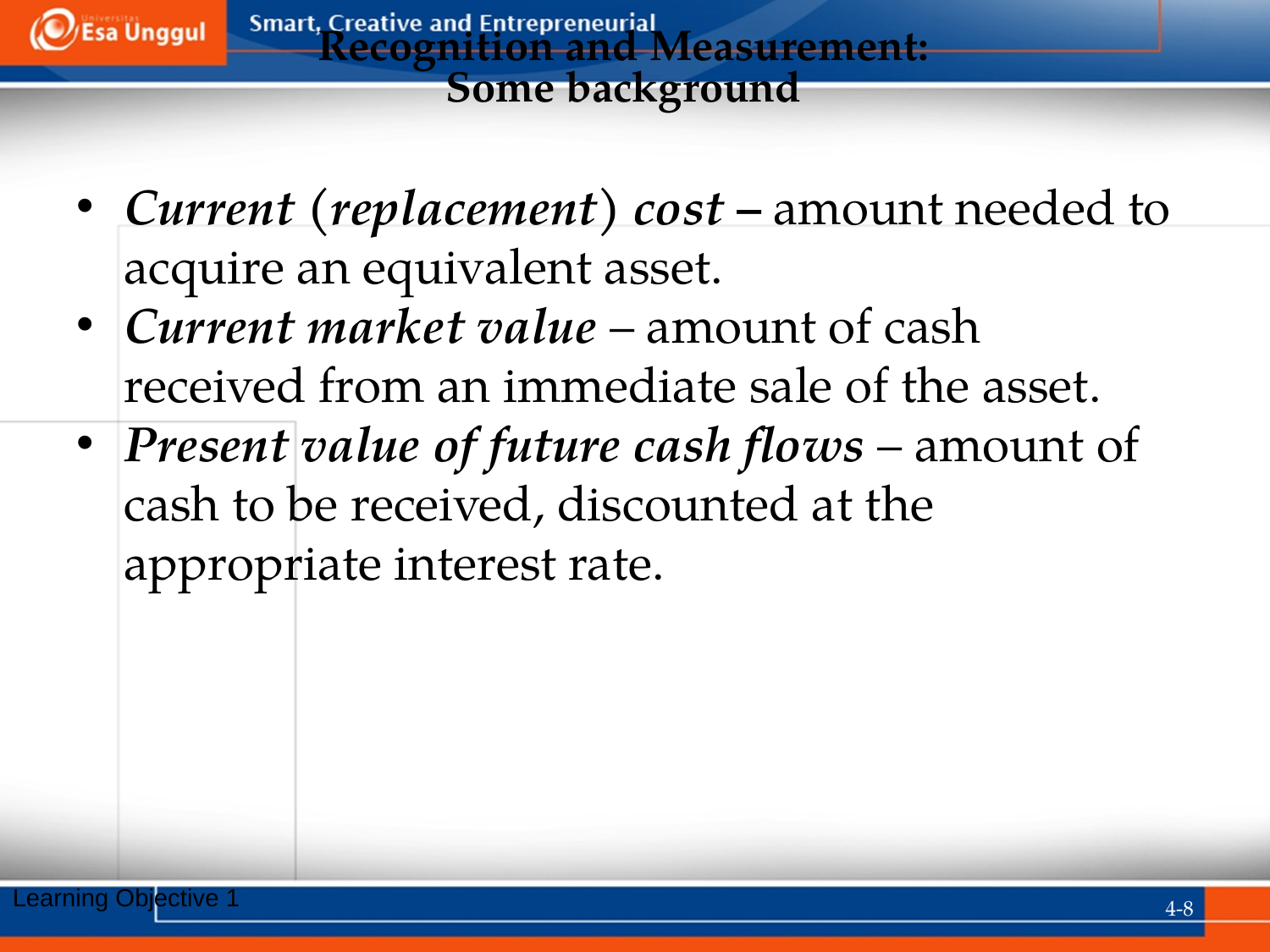

# Recognition and Measurement: Some background
Current (replacement) cost – amount needed to acquire an equivalent asset.
Current market value – amount of cash received from an immediate sale of the asset.
Present value of future cash flows – amount of cash to be received, discounted at the appropriate interest rate.

4-8
Learning Objective 1